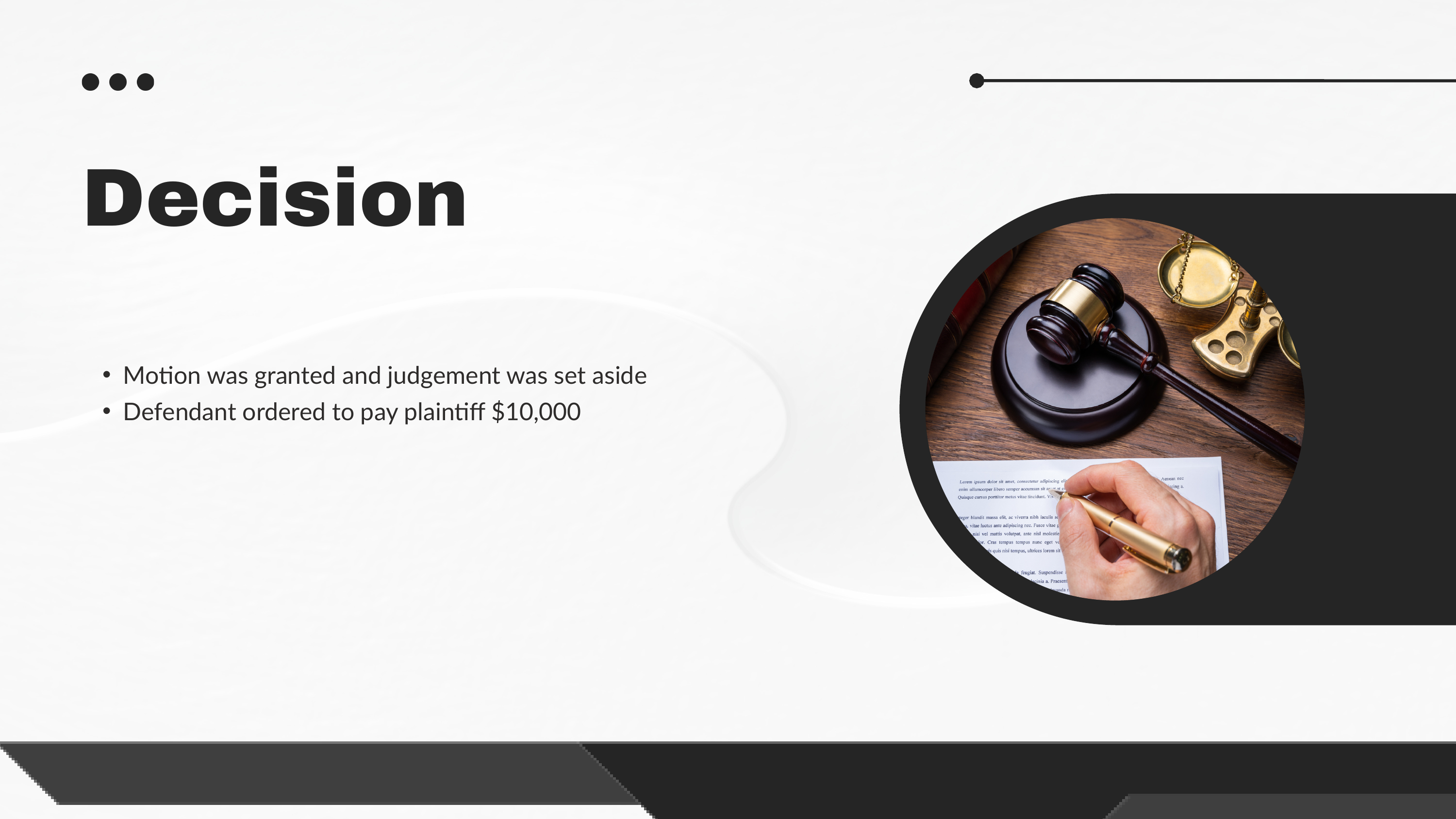

Decision

Motion was granted and judgement was set aside
Defendant ordered to pay plaintiff $10,000